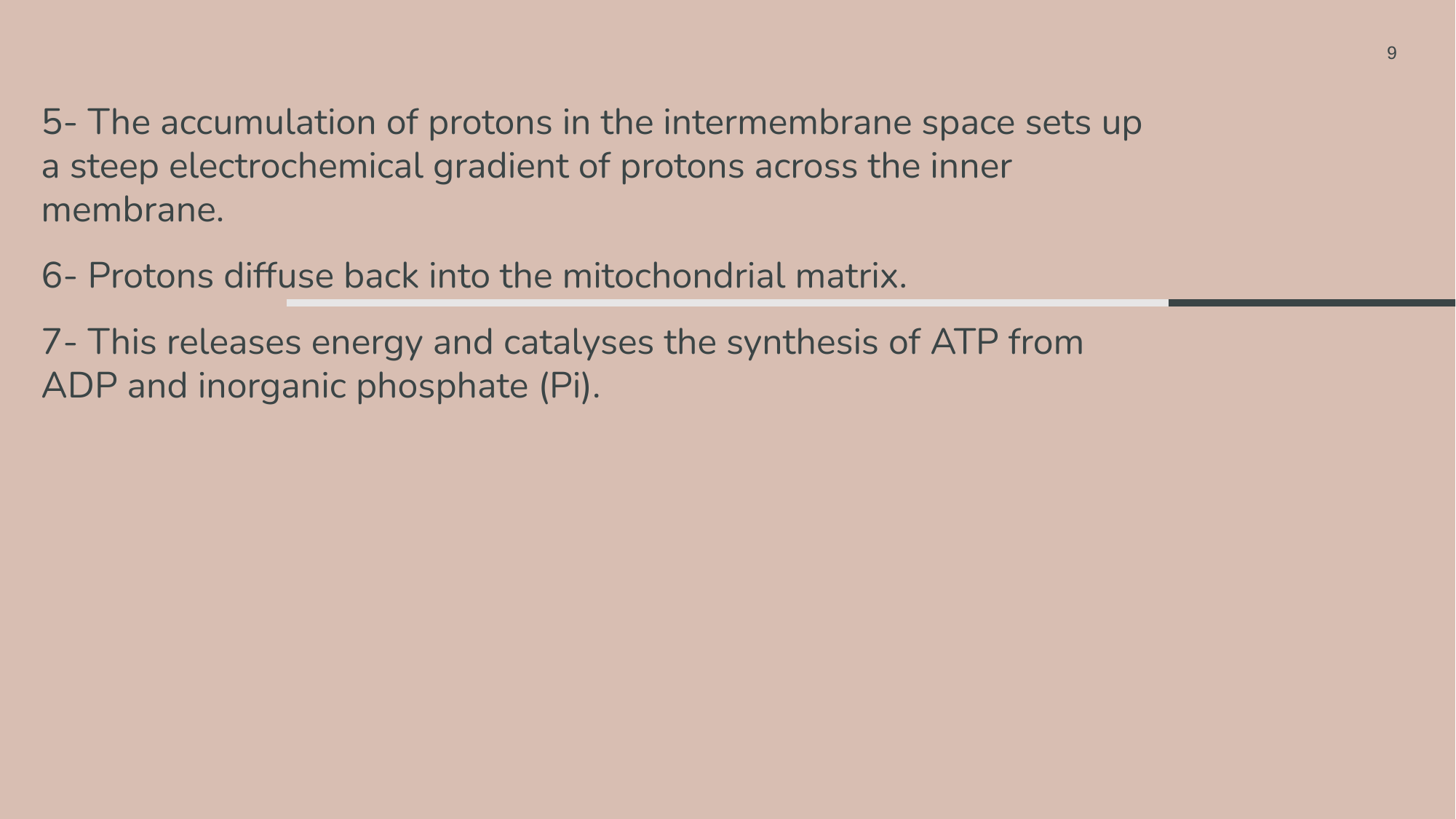

9
5- The accumulation of protons in the intermembrane space sets up a steep electrochemical gradient of protons across the inner membrane.
6- Protons diffuse back into the mitochondrial matrix.
7- This releases energy and catalyses the synthesis of ATP from ADP and inorganic phosphate (Pi).